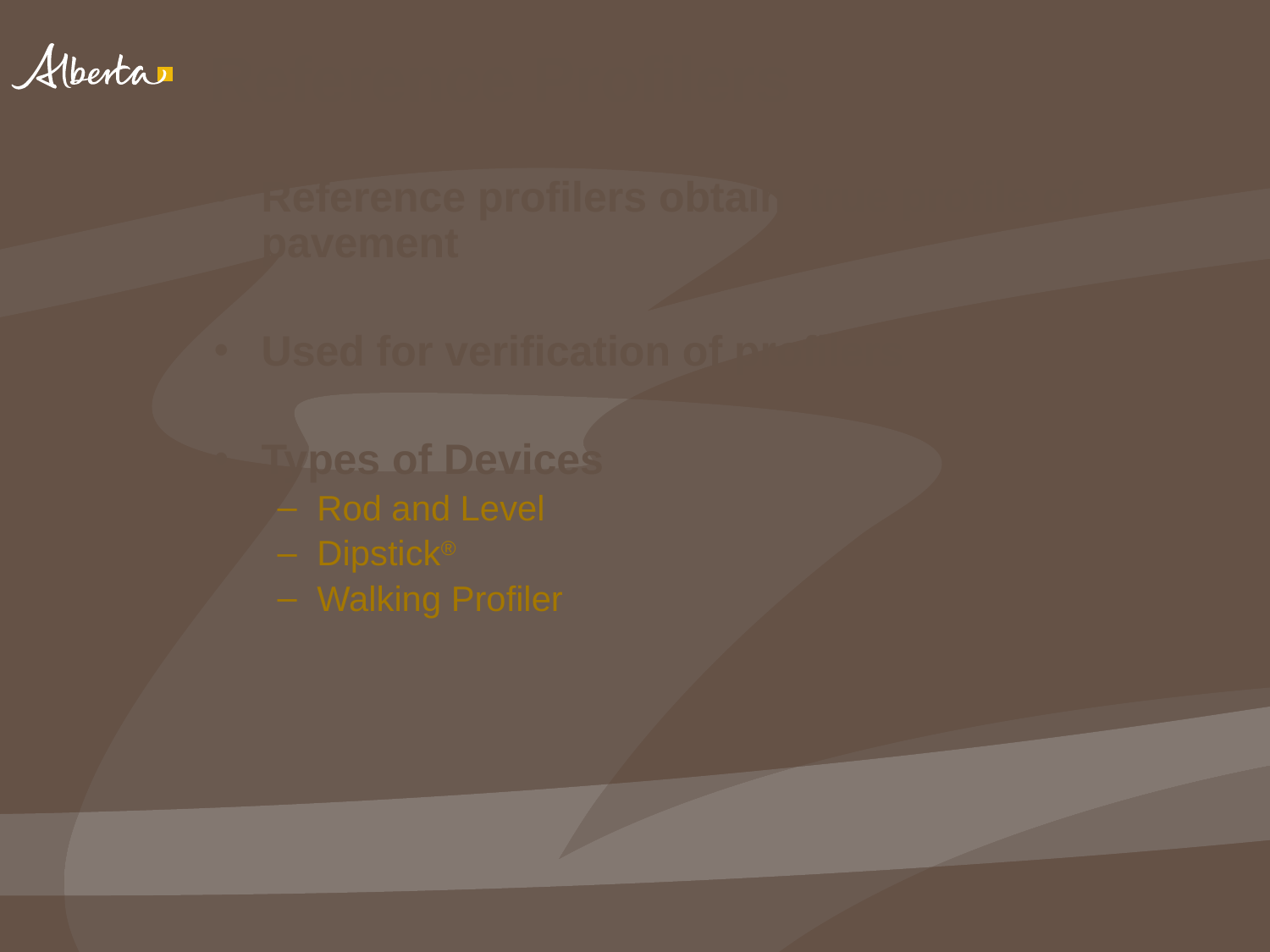

# Reference Profilers
Reference profilers obtain  true profile of pavement

Used for verification of profilers

Types of Devices
Rod and Level
Dipstick®
Walking Profiler